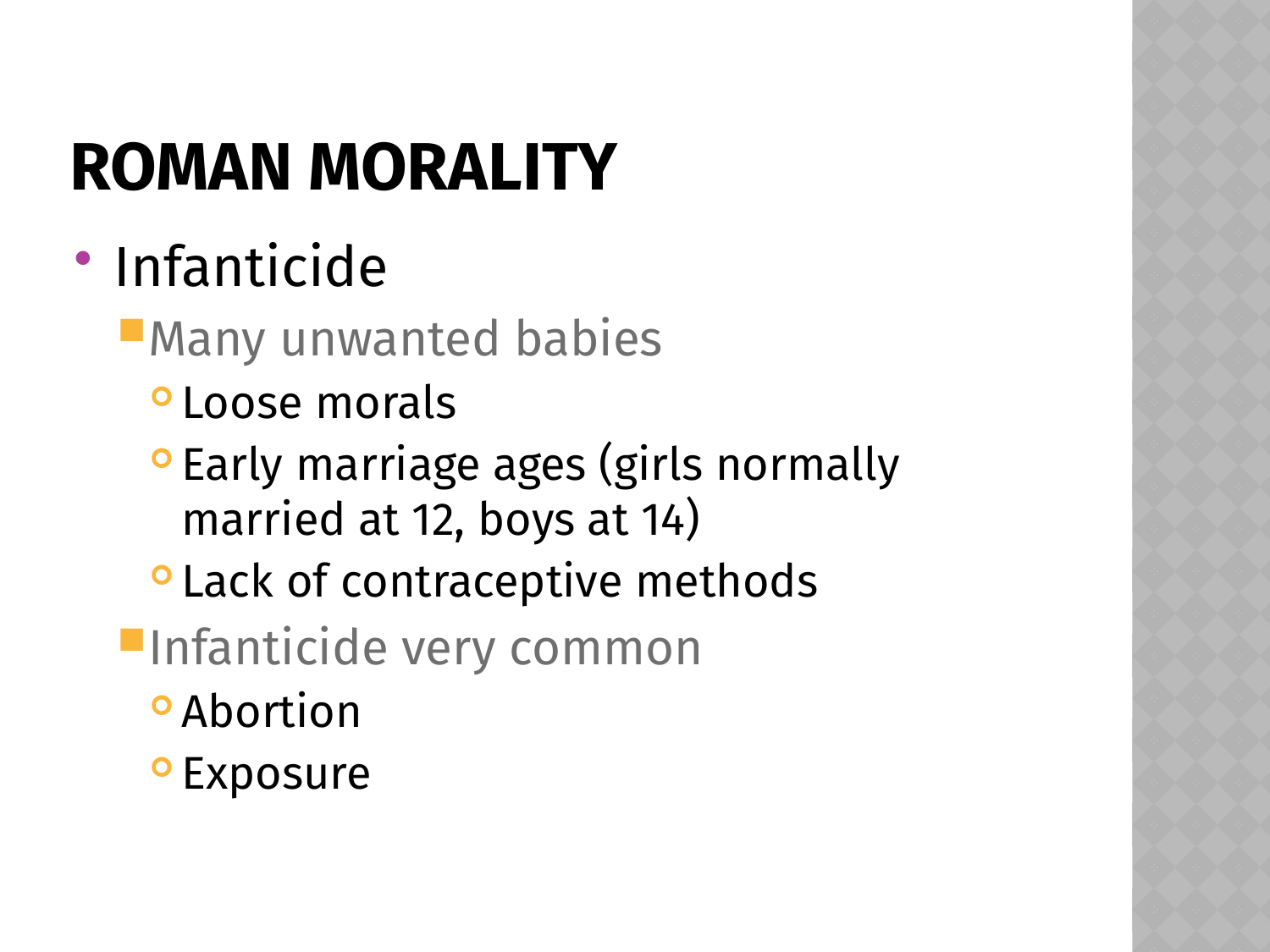

# Roman Morality
Infanticide
Many unwanted babies
Loose morals
Early marriage ages (girls normally married at 12, boys at 14)
Lack of contraceptive methods
Infanticide very common
Abortion
Exposure